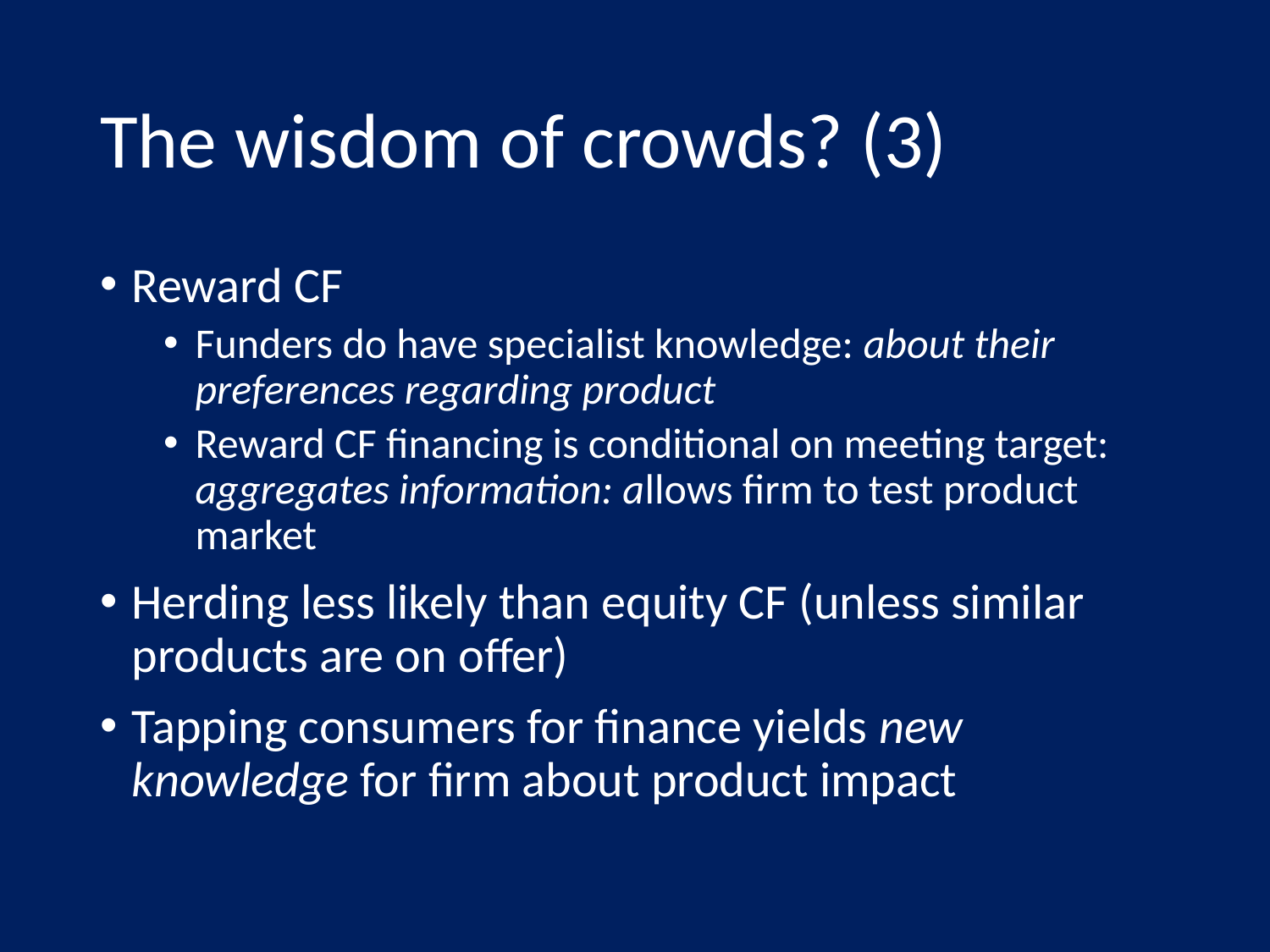

# The wisdom of crowds? (3)
Reward CF
Funders do have specialist knowledge: about their preferences regarding product
Reward CF financing is conditional on meeting target: aggregates information: allows firm to test product market
Herding less likely than equity CF (unless similar products are on offer)
Tapping consumers for finance yields new knowledge for firm about product impact